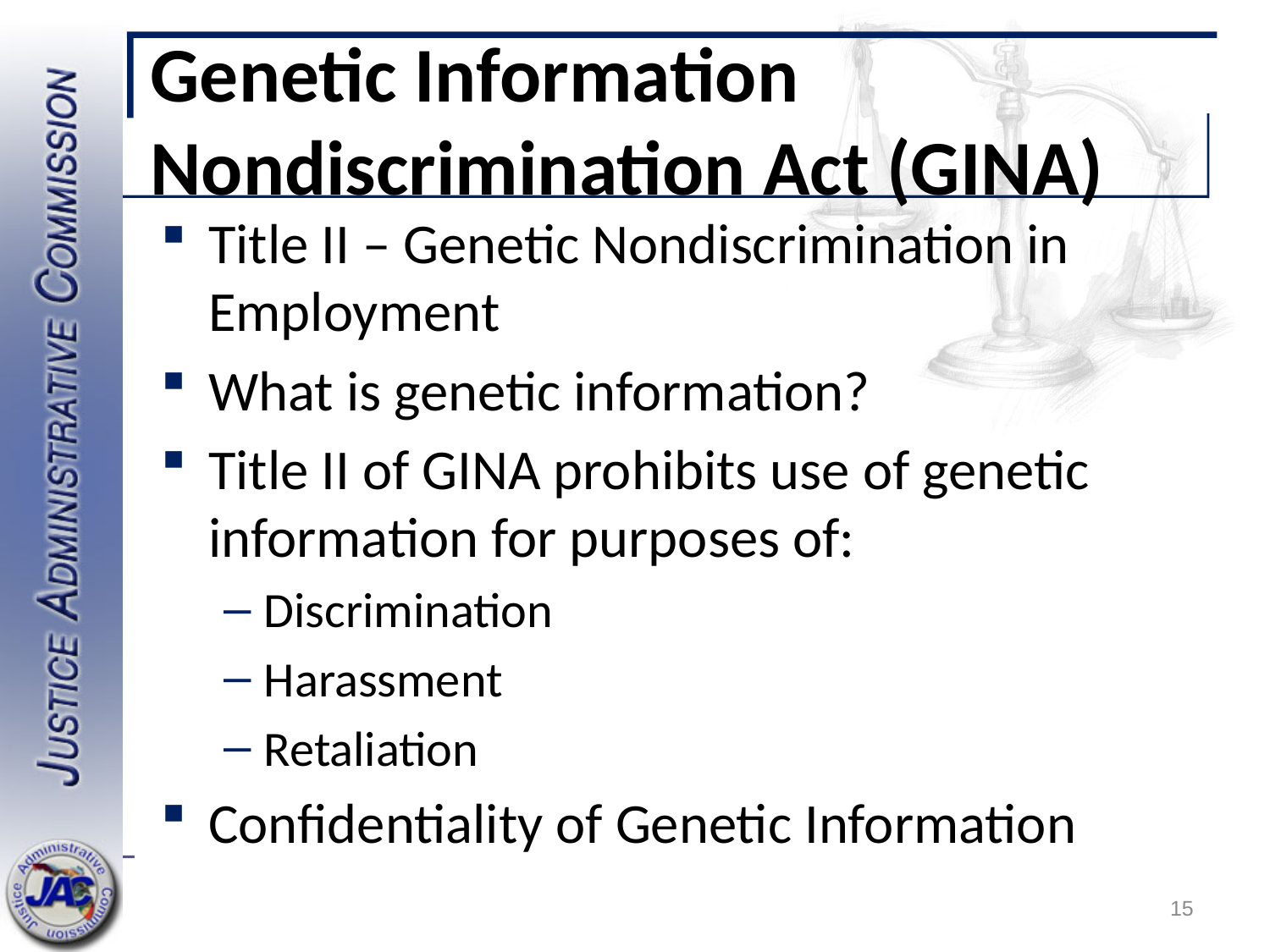

# Genetic Information Nondiscrimination Act (GINA)
Title II – Genetic Nondiscrimination in Employment
What is genetic information?
Title II of GINA prohibits use of genetic information for purposes of:
Discrimination
Harassment
Retaliation
Confidentiality of Genetic Information

15